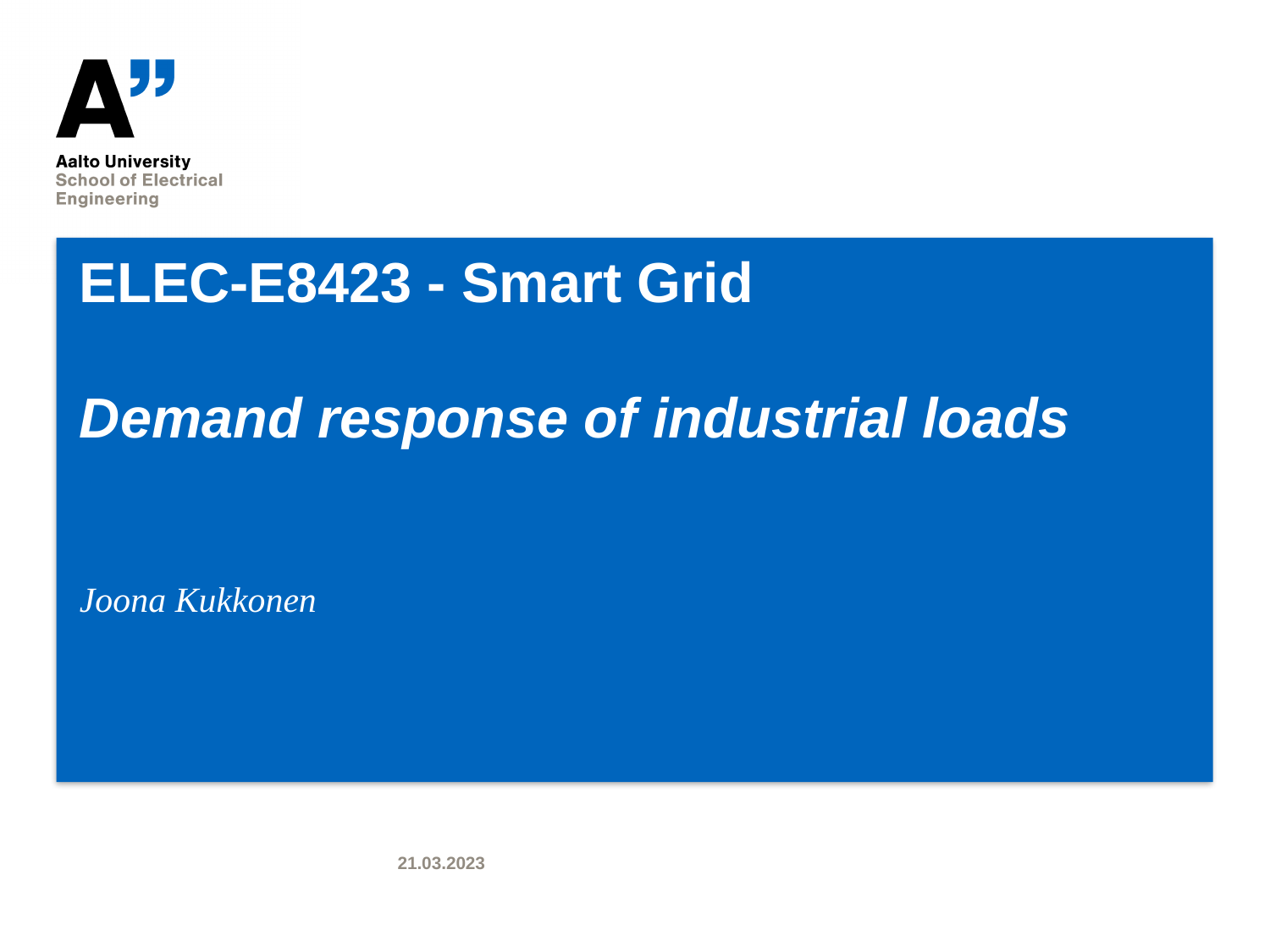

# ELEC-E8423 - Smart Grid Demand response of industrial loads
Joona Kukkonen

21.03.2023